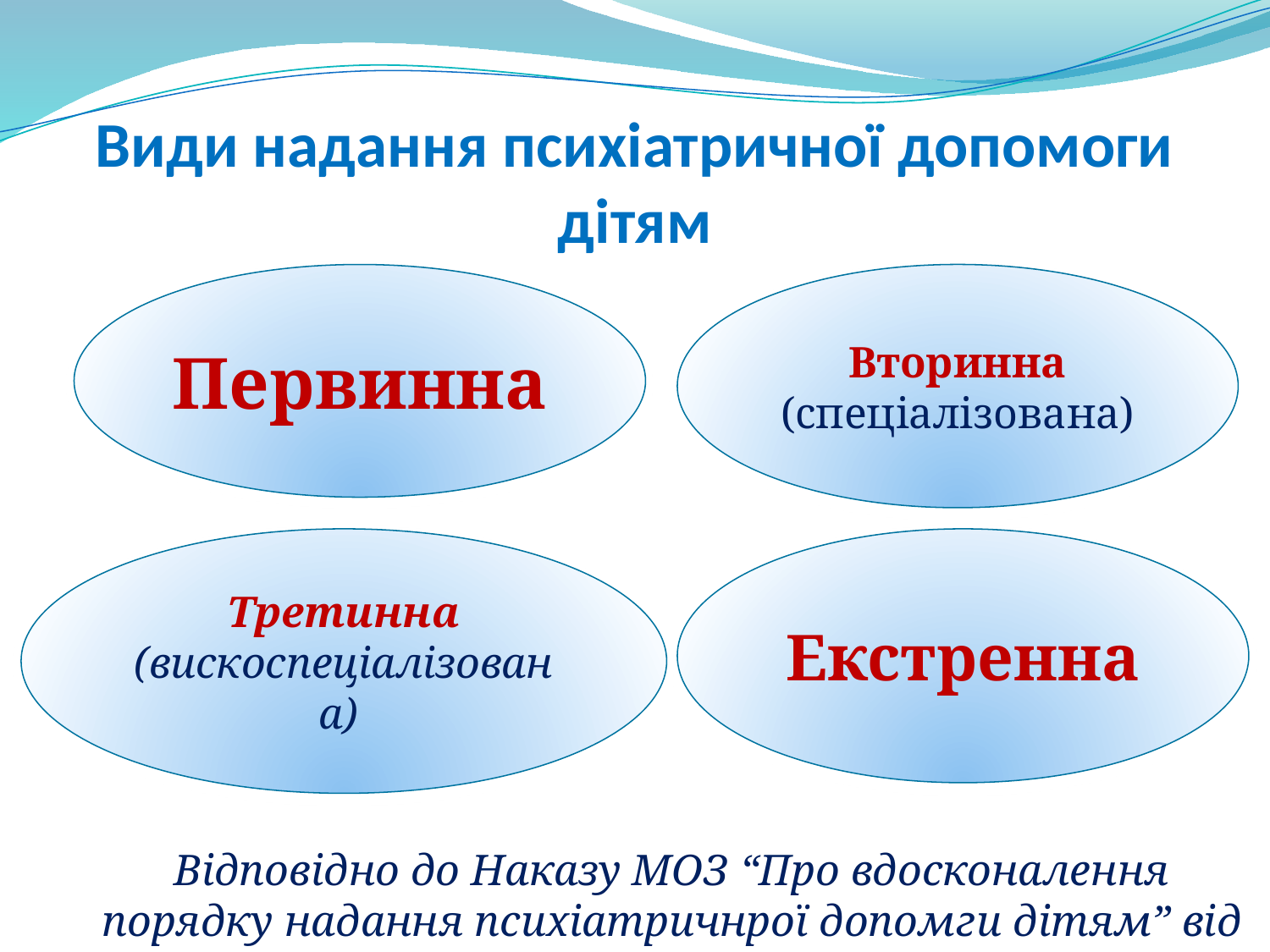

# Види надання психіатричної допомоги дітям
Первинна
Вторинна (спеціалізована)
Третинна (вискоспеціалізована)
Екстренна
Відповідно до Наказу МОЗ “Про вдосконалення порядку надання психіатричнрої допомги дітям” від 18.05.2013 № 400